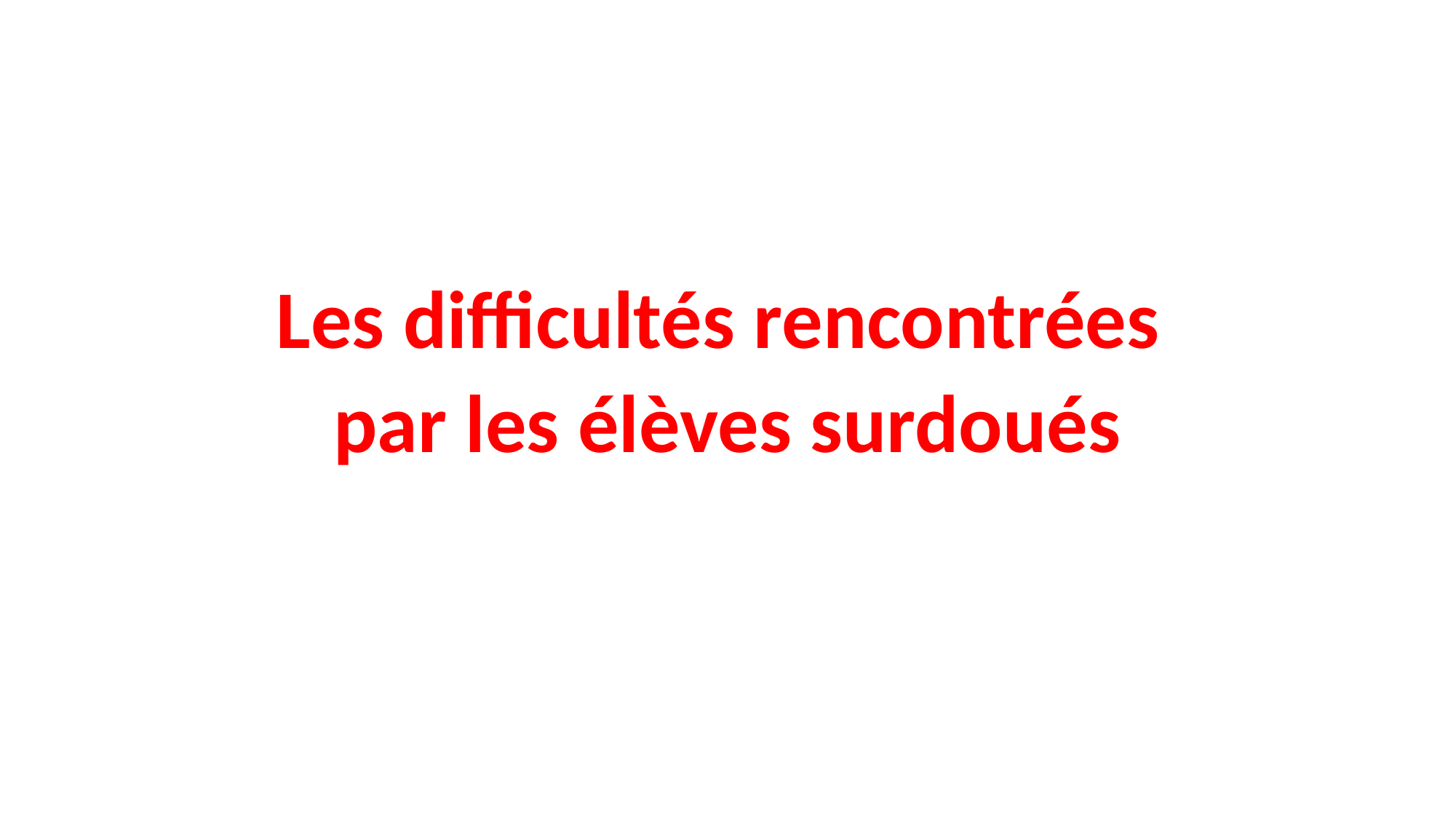

#

Les difficultés rencontrées
par les élèves surdoués